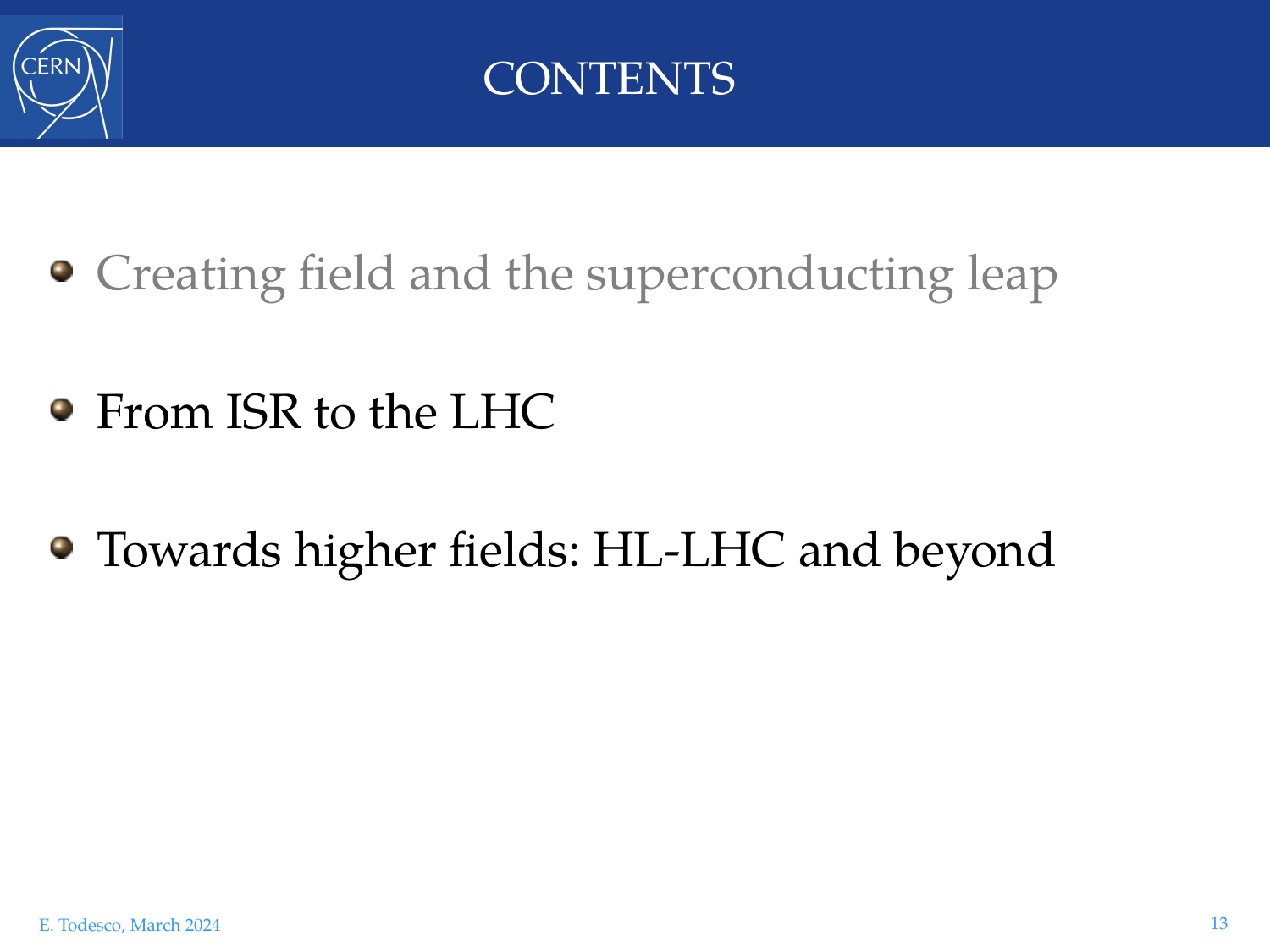

# CONTENTS

Creating field and the superconducting leap

From ISR to the LHC

Towards higher fields: HL-LHC and beyond

13